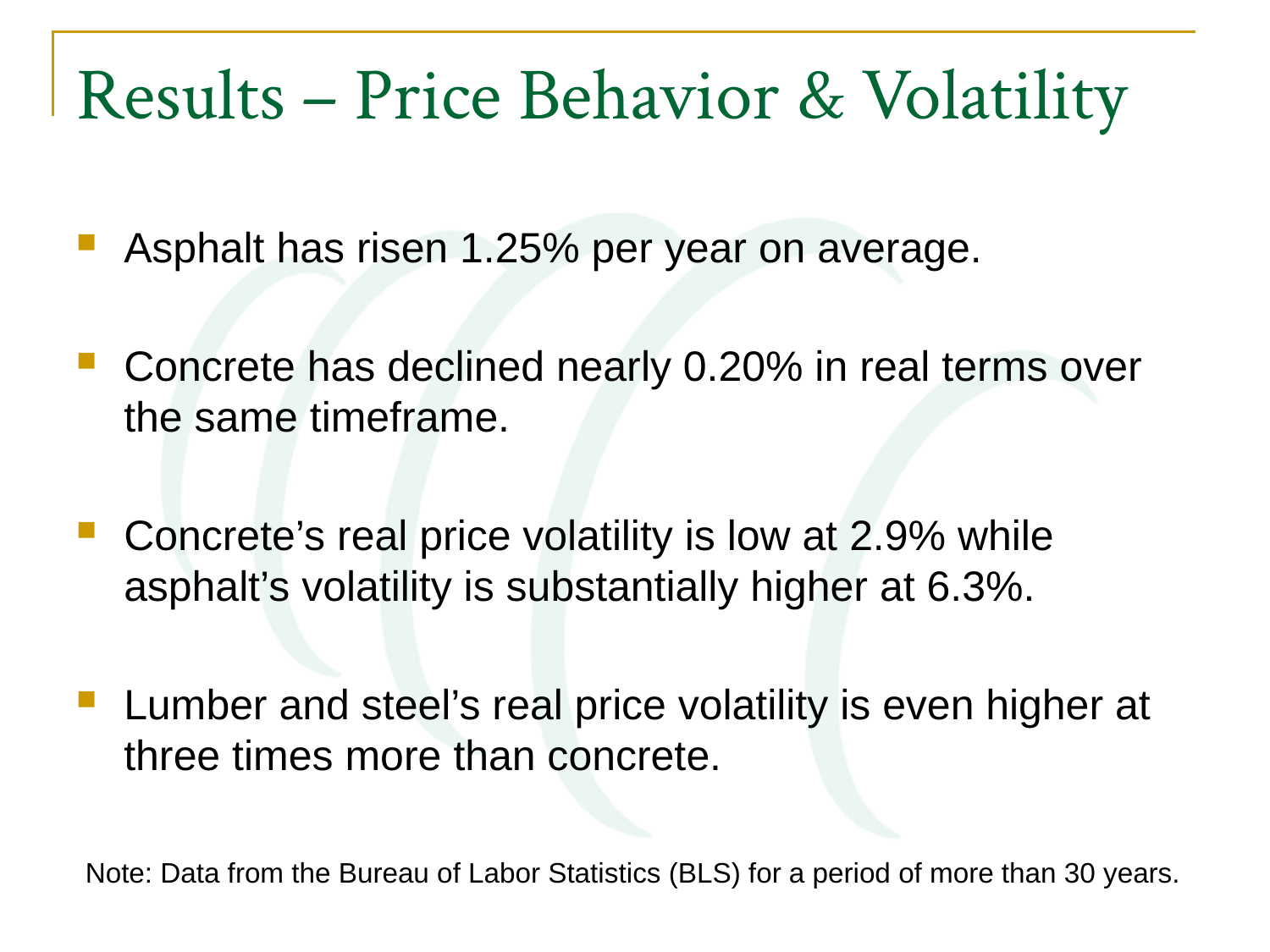

# Results – Price Behavior & Volatility
Asphalt has risen 1.25% per year on average.

Concrete has declined nearly 0.20% in real terms over the same timeframe.

Concrete’s real price volatility is low at 2.9% while asphalt’s volatility is substantially higher at 6.3%.

Lumber and steel’s real price volatility is even higher at three times more than concrete.
Note: Data from the Bureau of Labor Statistics (BLS) for a period of more than 30 years.